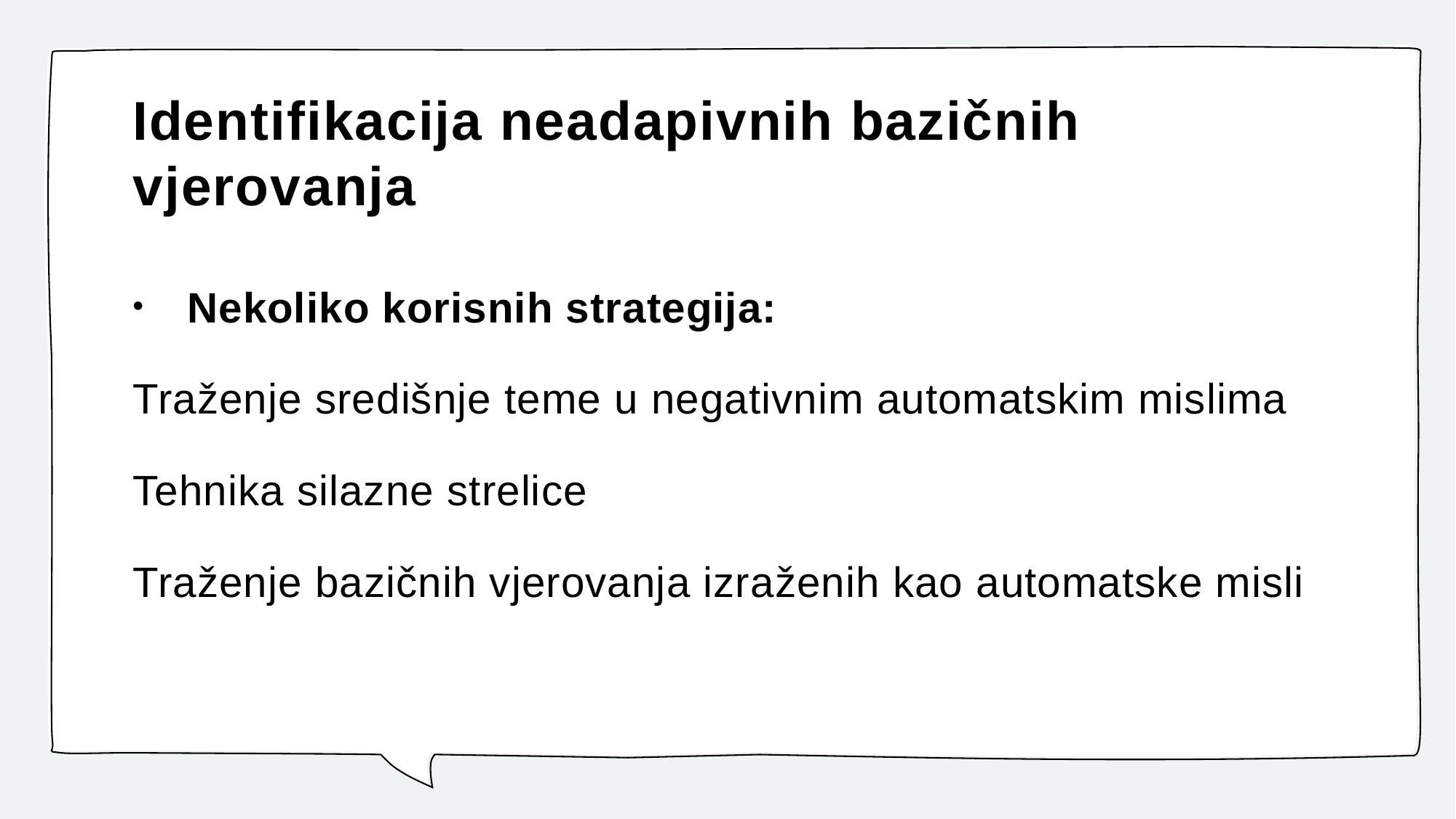

# Identifikacija neadapivnih bazičnih vjerovanja
Nekoliko korisnih strategija:
Traženje središnje teme u negativnim automatskim mislima
Tehnika silazne strelice
Traženje bazičnih vjerovanja izraženih kao automatske misli